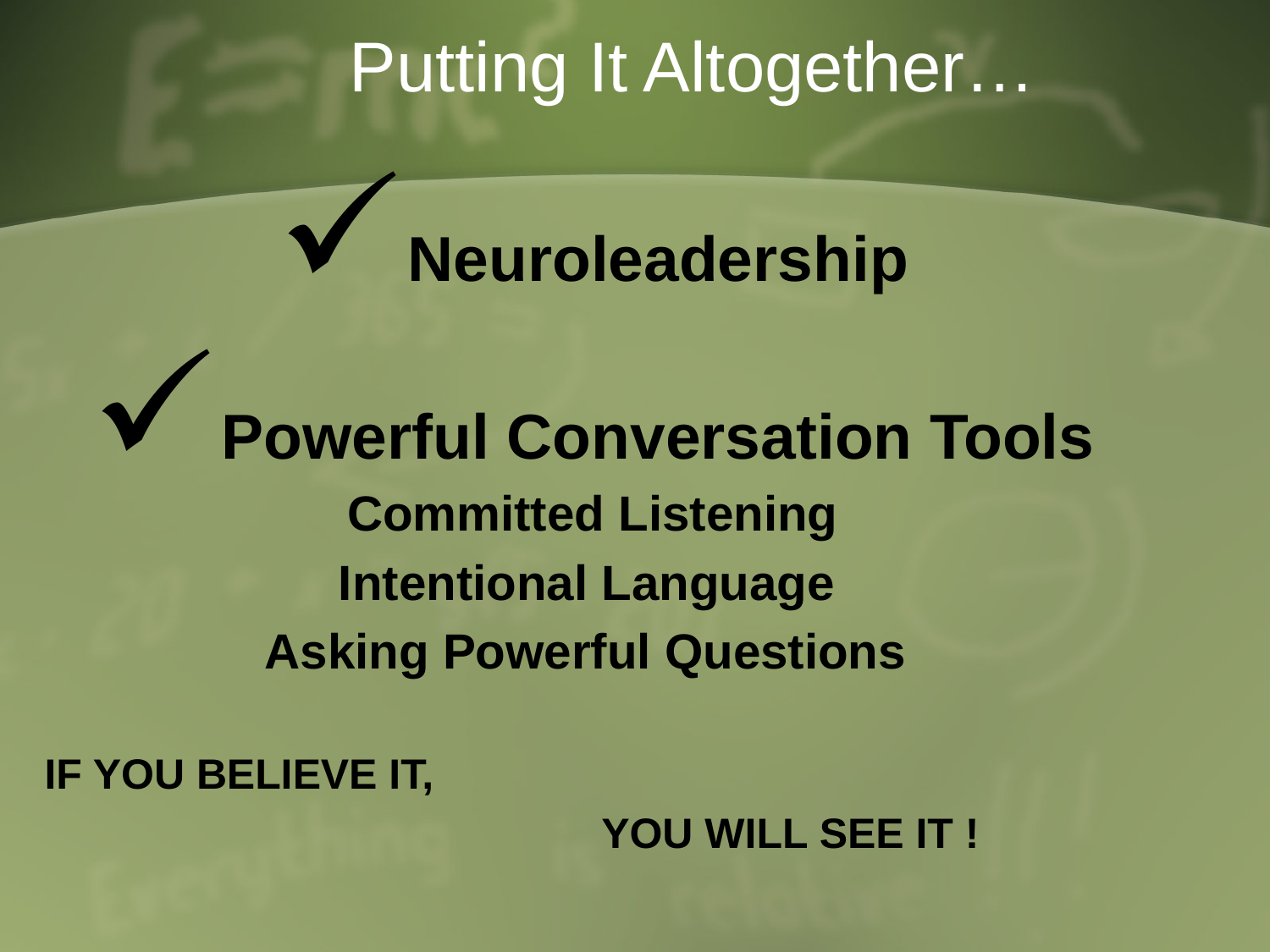

# Putting It Altogether…
Neuroleadership

Powerful Conversation Tools
Committed Listening
Intentional Language
Asking Powerful Questions

IF YOU BELIEVE IT,
                                               YOU WILL SEE IT !